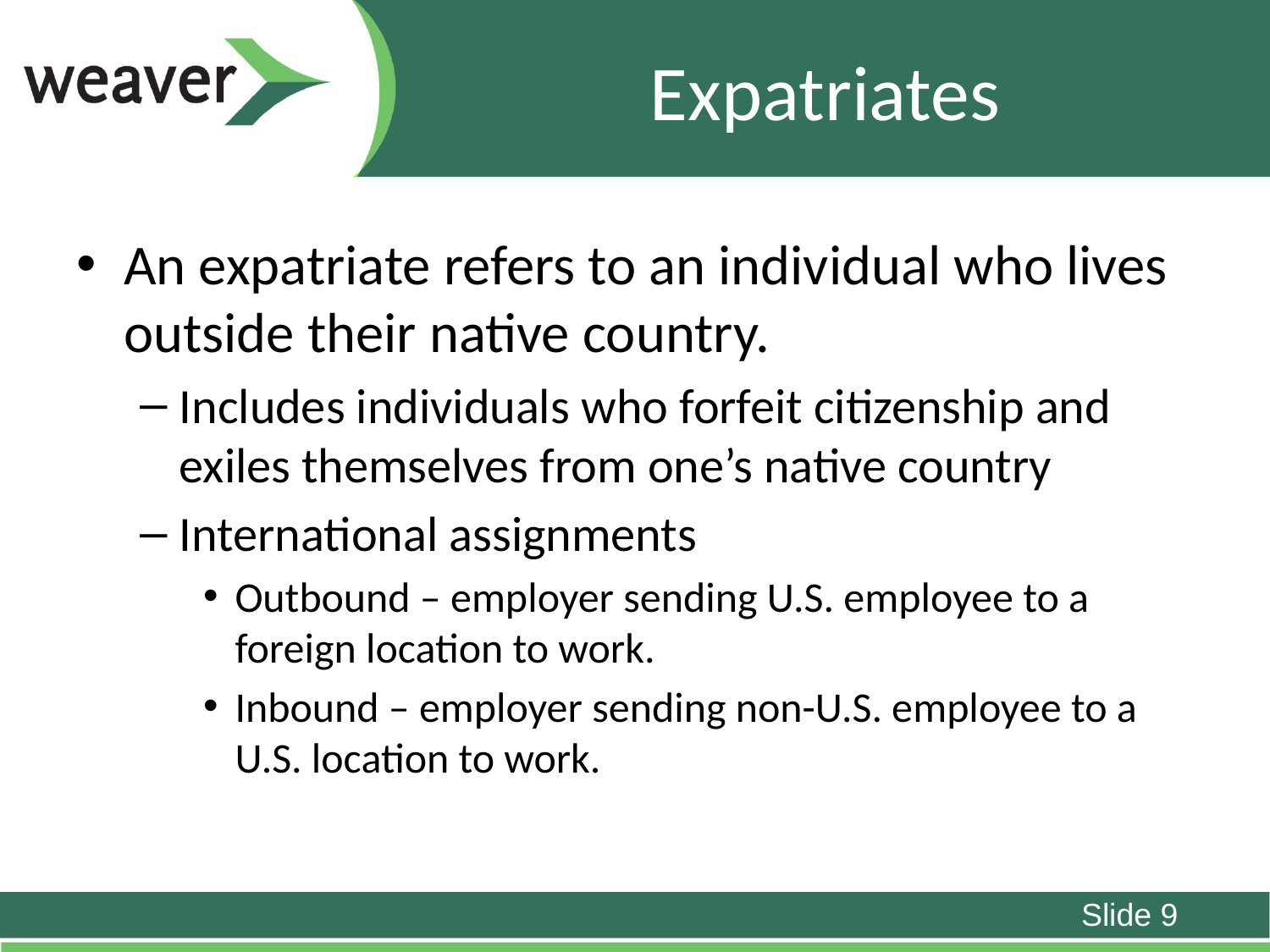

# Expatriates
An expatriate refers to an individual who lives outside their native country.
Includes individuals who forfeit citizenship and exiles themselves from one’s native country
International assignments
Outbound – employer sending U.S. employee to a foreign location to work.
Inbound – employer sending non-U.S. employee to a U.S. location to work.

Slide 9